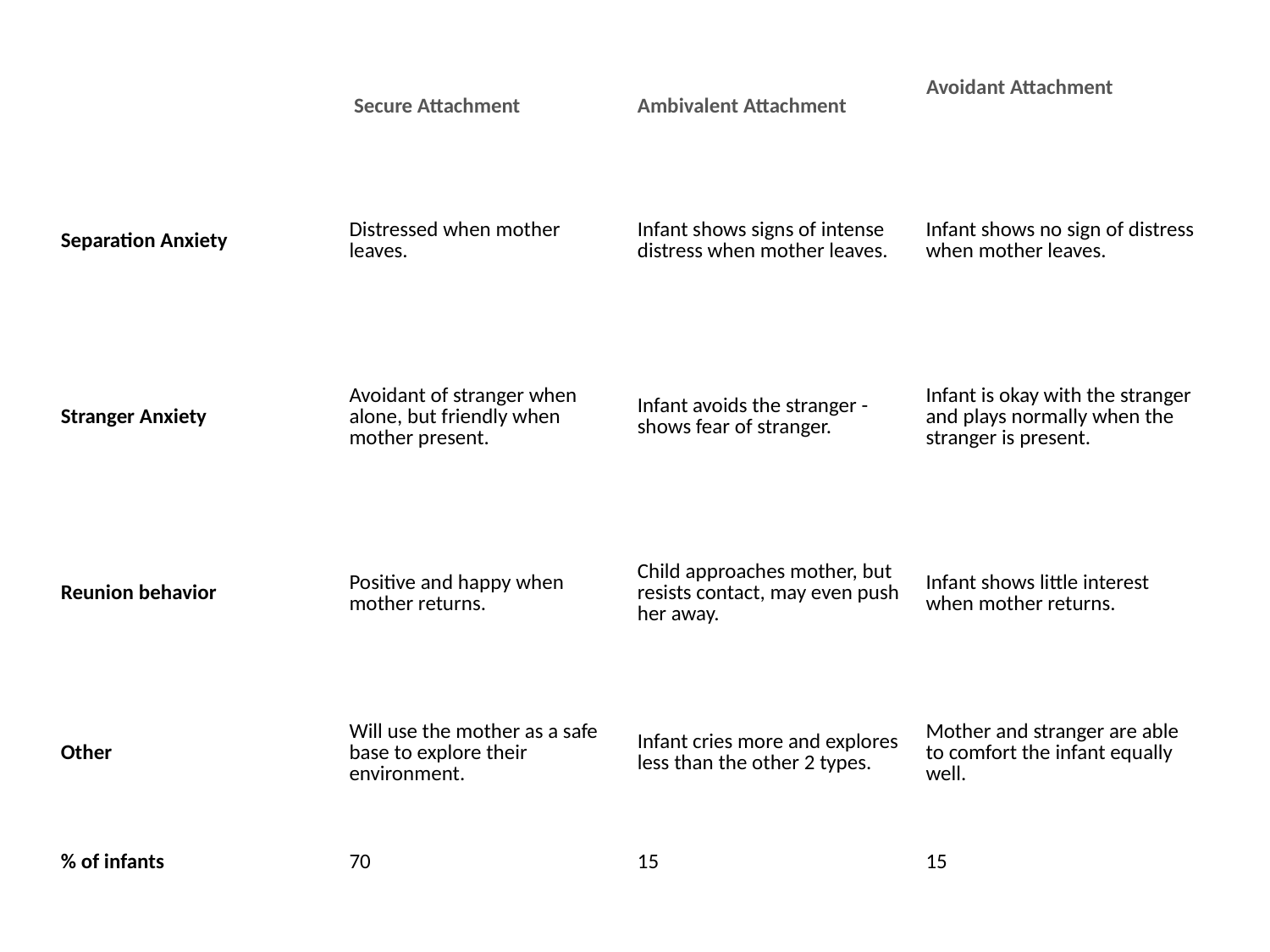

|  | Secure Attachment | Ambivalent Attachment | Avoidant Attachment |
| --- | --- | --- | --- |
| Separation Anxiety | Distressed when mother leaves. | Infant shows signs of intense distress when mother leaves. | Infant shows no sign of distress when mother leaves. |
| Stranger Anxiety | Avoidant of stranger when alone, but friendly when mother present. | Infant avoids the stranger - shows fear of stranger. | Infant is okay with the stranger and plays normally when the stranger is present. |
| Reunion behavior | Positive and happy when mother returns. | Child approaches mother, but resists contact, may even push her away. | Infant shows little interest when mother returns. |
| Other | Will use the mother as a safe base to explore their environment. | Infant cries more and explores less than the other 2 types. | Mother and stranger are able to comfort the infant equally well. |
| % of infants | 70 | 15 | 15 |